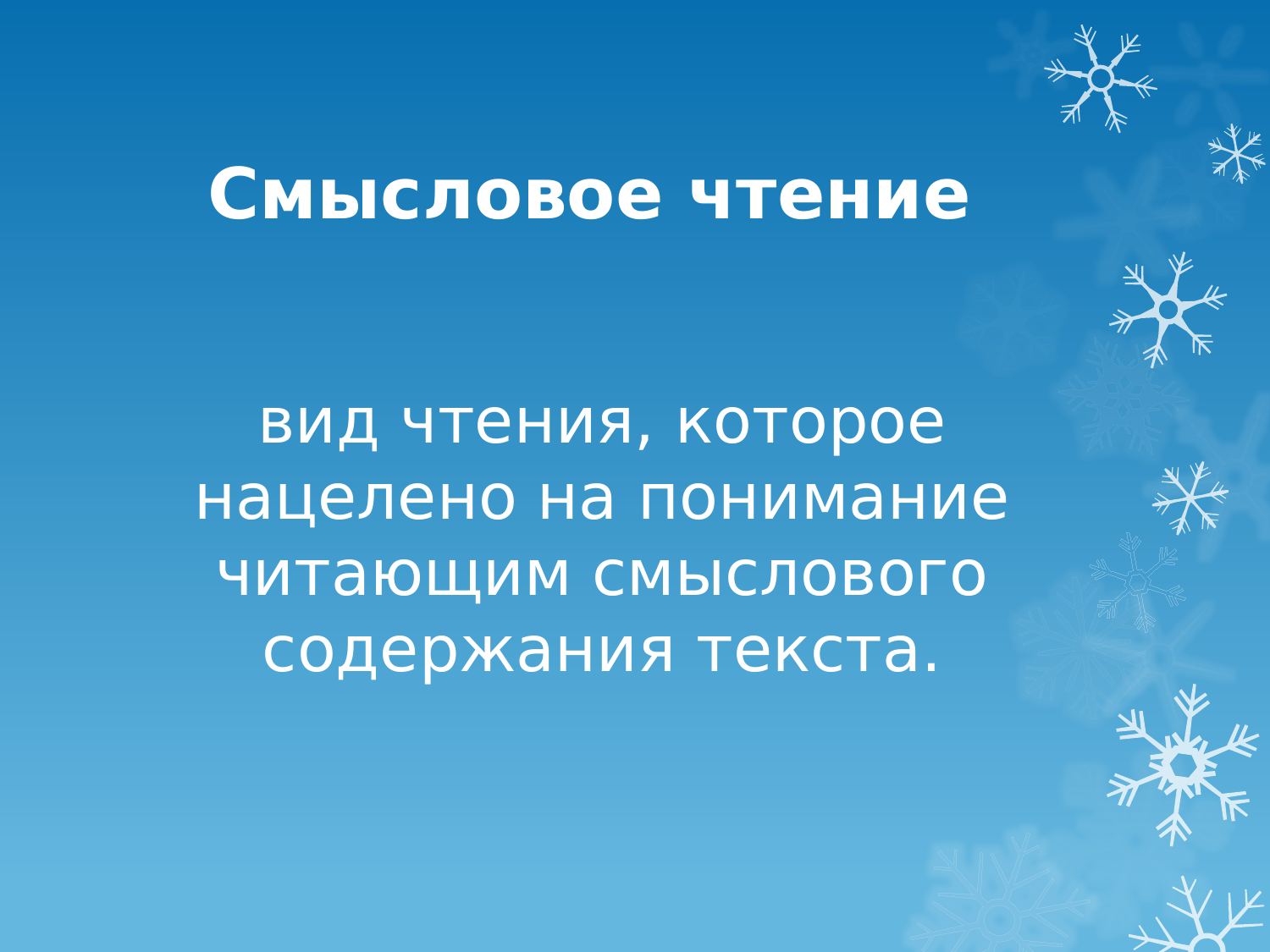

# Смысловое чтение
вид чтения, которое нацелено на понимание читающим смыслового содержания текста.